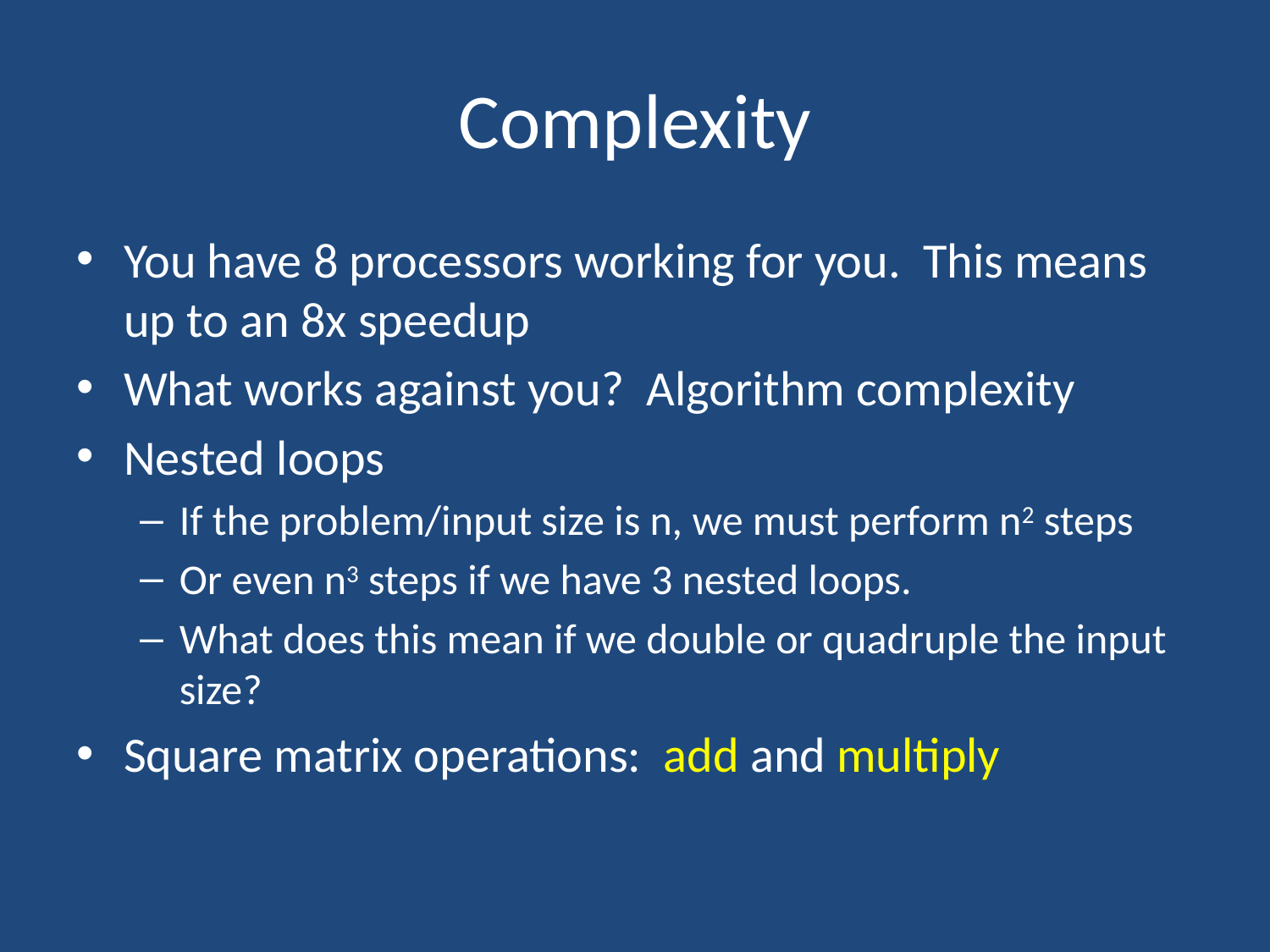

# Complexity
You have 8 processors working for you.  This means up to an 8x speedup
What works against you?  Algorithm complexity
Nested loops
If the problem/input size is n, we must perform n2 steps
Or even n3 steps if we have 3 nested loops.
What does this mean if we double or quadruple the input size?
Square matrix operations:  add and multiply